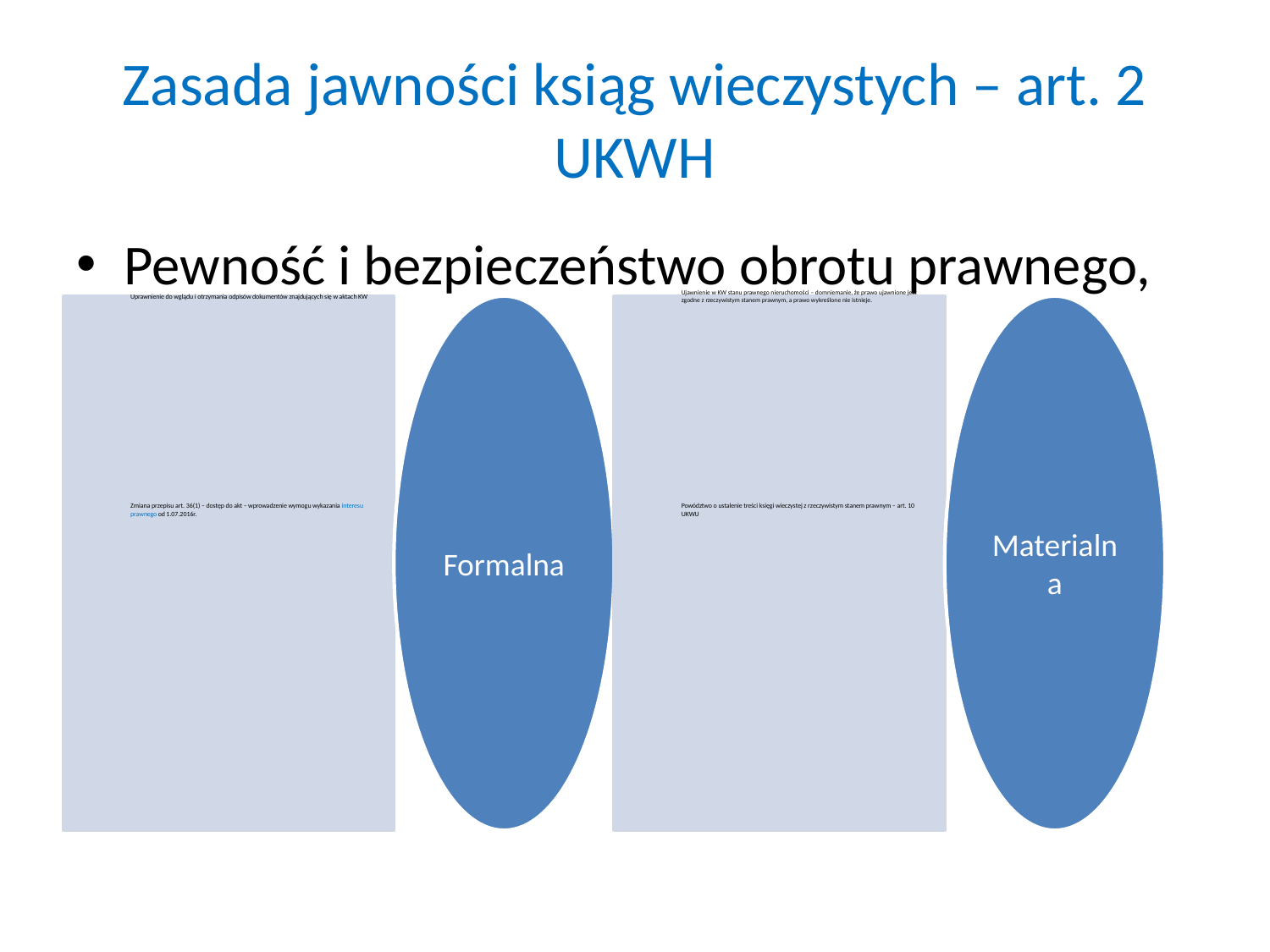

# Zasada jawności ksiąg wieczystych – art. 2 UKWH
Pewność i bezpieczeństwo obrotu prawnego,

Formalna
Uprawnienie do wglądu i otrzymania odpisów dokumentów znajdujących się w aktach KW
Zmiana przepisu art. 36(1) – dostęp do akt – wprowadzenie wymogu wykazania interesu prawnego od 1.07.2016r.
Materialna
Ujawnienie w KW stanu prawnego nieruchomości – domniemanie, że prawo ujawnione jest zgodne z rzeczywistym stanem prawnym, a prawo wykreślone nie istnieje.
Powództwo o ustalenie treści księgi wieczystej z rzeczywistym stanem prawnym – art. 10 UKWU